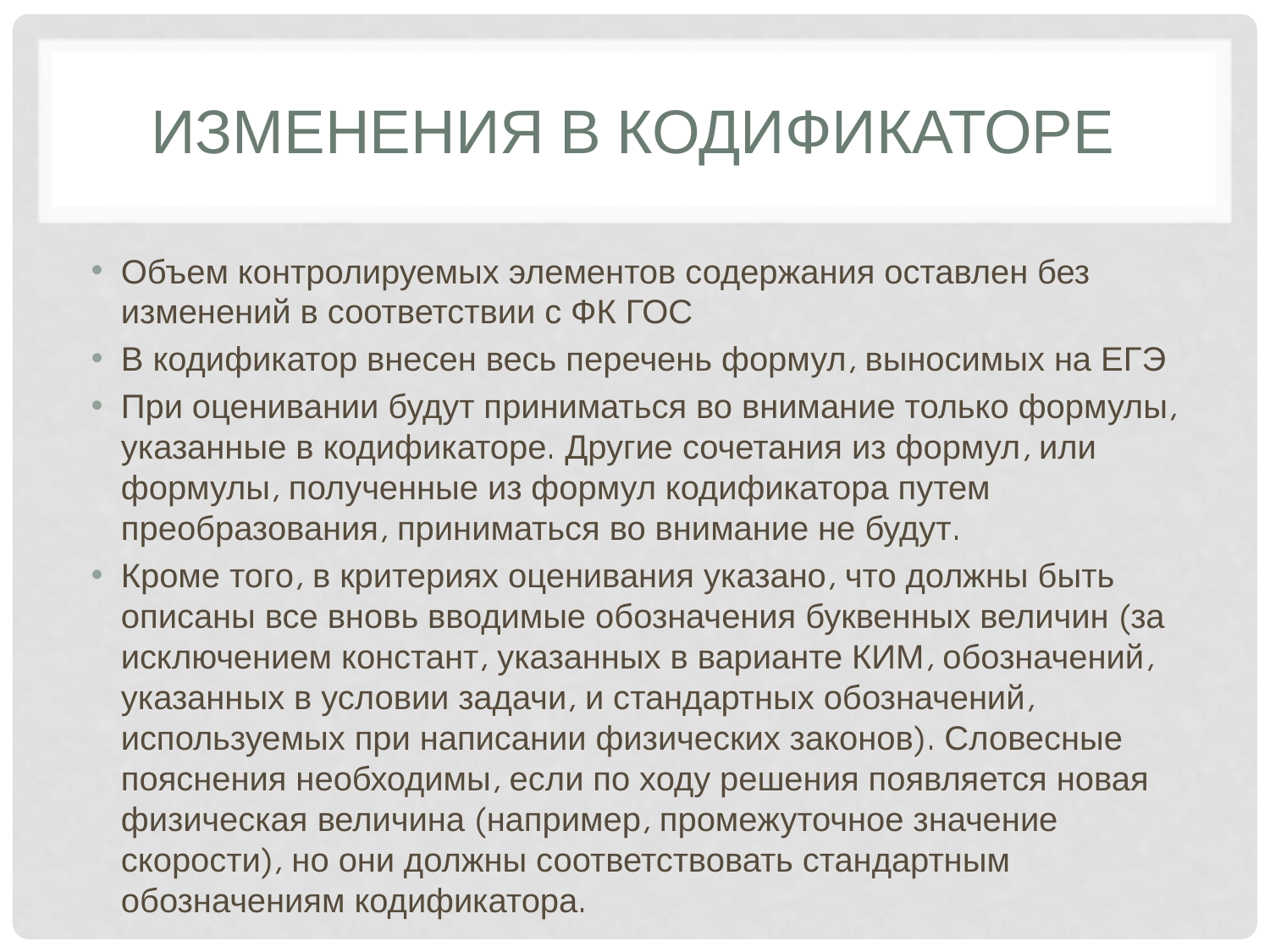

# Изменения в кодификаторе
Объем контролируемых элементов содержания оставлен без изменений в соответствии с ФК ГОС
В кодификатор внесен весь перечень формул, выносимых на ЕГЭ
При оценивании будут приниматься во внимание только формулы, указанные в кодификаторе. Другие сочетания из формул, или формулы, полученные из формул кодификатора путем преобразования, приниматься во внимание не будут.
Кроме того, в критериях оценивания указано, что должны быть описаны все вновь вводимые обозначения буквенных величин (за исключением констант, указанных в варианте КИМ, обозначений, указанных в условии задачи, и стандартных обозначений, используемых при написании физических законов). Словесные пояснения необходимы, если по ходу решения появляется новая физическая величина (например, промежуточное значение скорости), но они должны соответствовать стандартным обозначениям кодификатора.